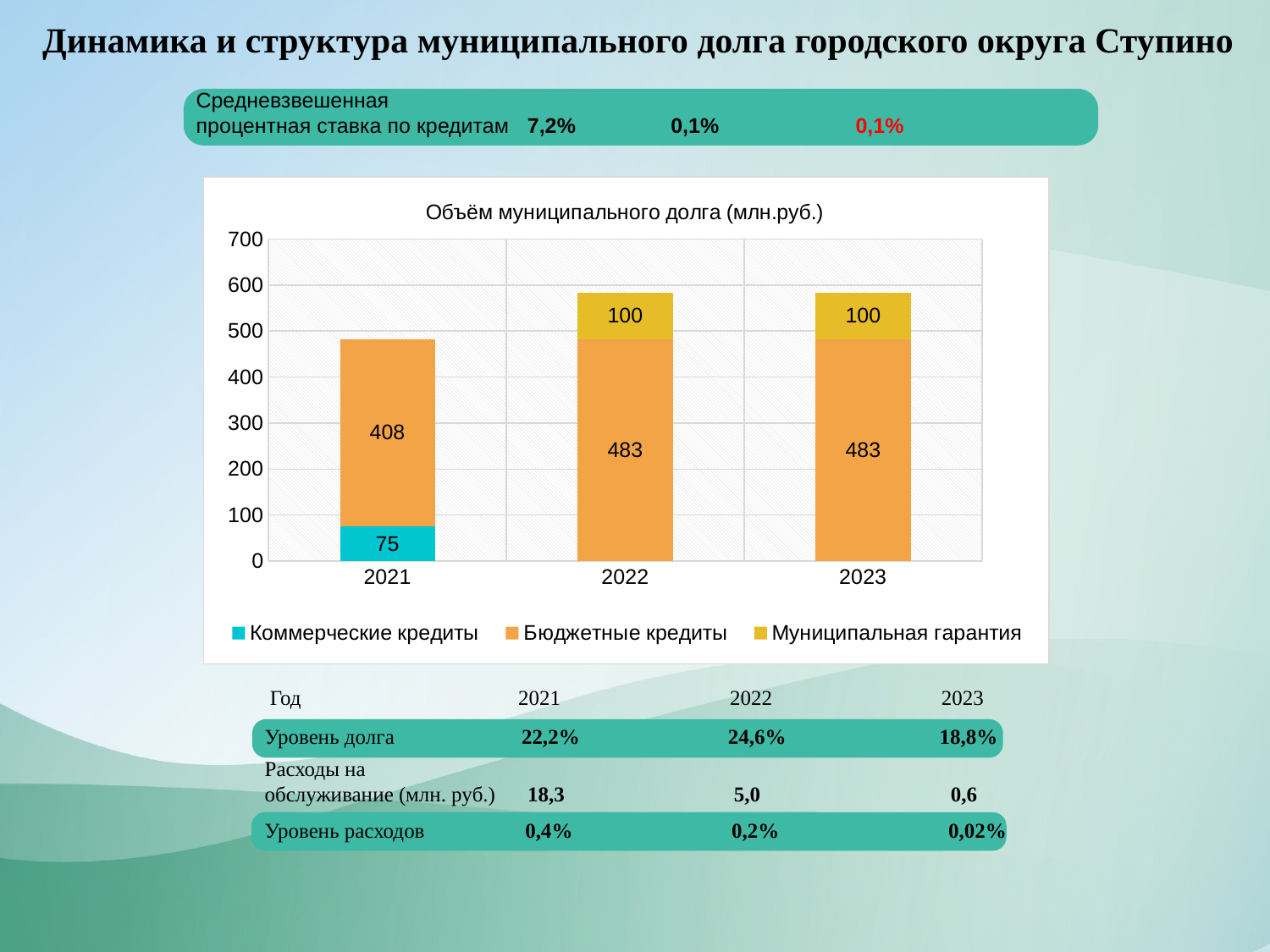

Динамика и структура муниципального долга городского округа Ступино
Средневзвешенная
процентная ставка по кредитам   7,2%                0,1%                       0,1%

### Chart: Объём муниципального долга (млн.руб.)

| Category | Коммерческие кредиты | Бюджетные кредиты | Муниципальная гарантия |
|---|---|---|---|
| 2021 | 75.0 | 408.0 | None |
| 2022 | None | 483.0 | 100.0 |
| 2023 | None | 483.0 | 100.0 |
 Год                                         2021                                2022                                2023

Уровень долга                        22,2%                            24,6%                             18,8%

Расходы на
обслуживание (млн. руб.)      18,3                                5,0                                    0,6

Уровень расходов                   0,4%                              0,2%                                0,02%